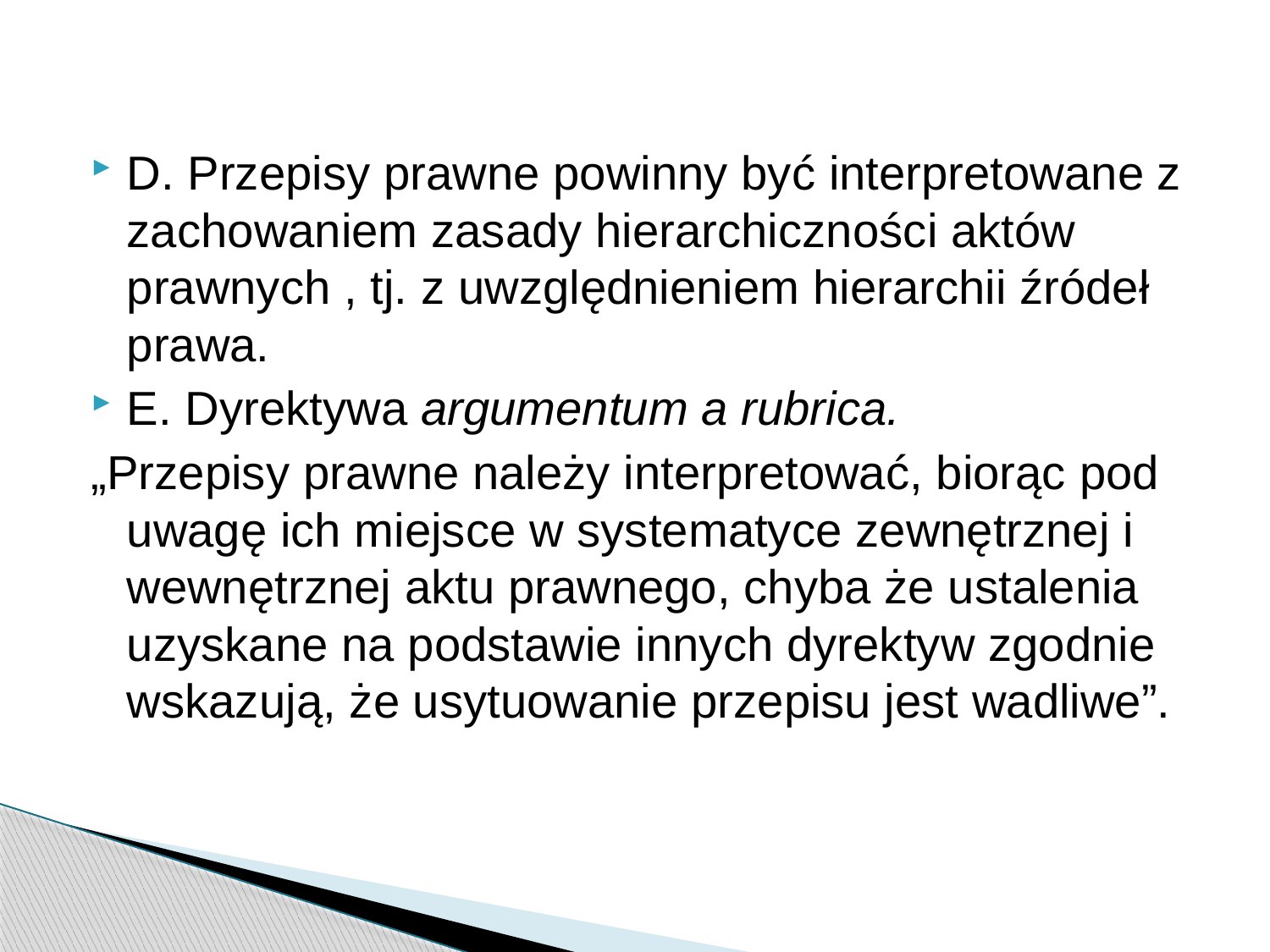

#
D. Przepisy prawne powinny być interpretowane z zachowaniem zasady hierarchiczności aktów prawnych , tj. z uwzględnieniem hierarchii źródeł prawa.
E. Dyrektywa argumentum a rubrica.
„Przepisy prawne należy interpretować, biorąc pod uwagę ich miejsce w systematyce zewnętrznej i wewnętrznej aktu prawnego, chyba że ustalenia uzyskane na podstawie innych dyrektyw zgodnie wskazują, że usytuowanie przepisu jest wadliwe”.